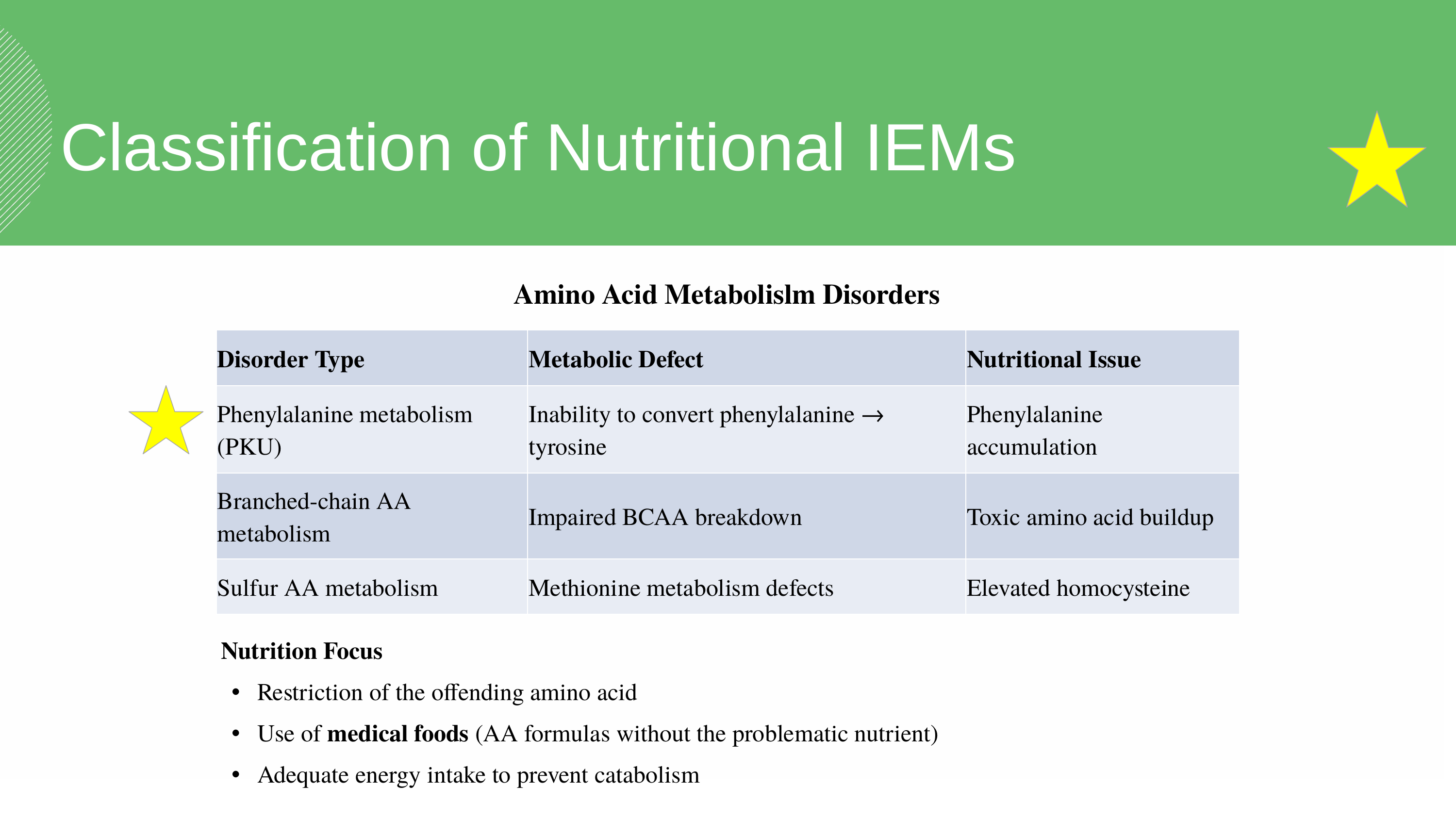

Classification of Nutritional IEMs

Amino Acid Metabolislm Disorders
| Disorder Type | Metabolic Defect | Nutritional Issue |
| --- | --- | --- |
| Phenylalanine metabolism (PKU) | Inability to convert phenylalanine → tyrosine | Phenylalanine accumulation |
| Branched-chain AA metabolism | Impaired BCAA breakdown | Toxic amino acid buildup |
| Sulfur AA metabolism | Methionine metabolism defects | Elevated homocysteine |

Nutrition Focus
Restriction of the offending amino acid
Use of medical foods (AA formulas without the problematic nutrient)
Adequate energy intake to prevent catabolism